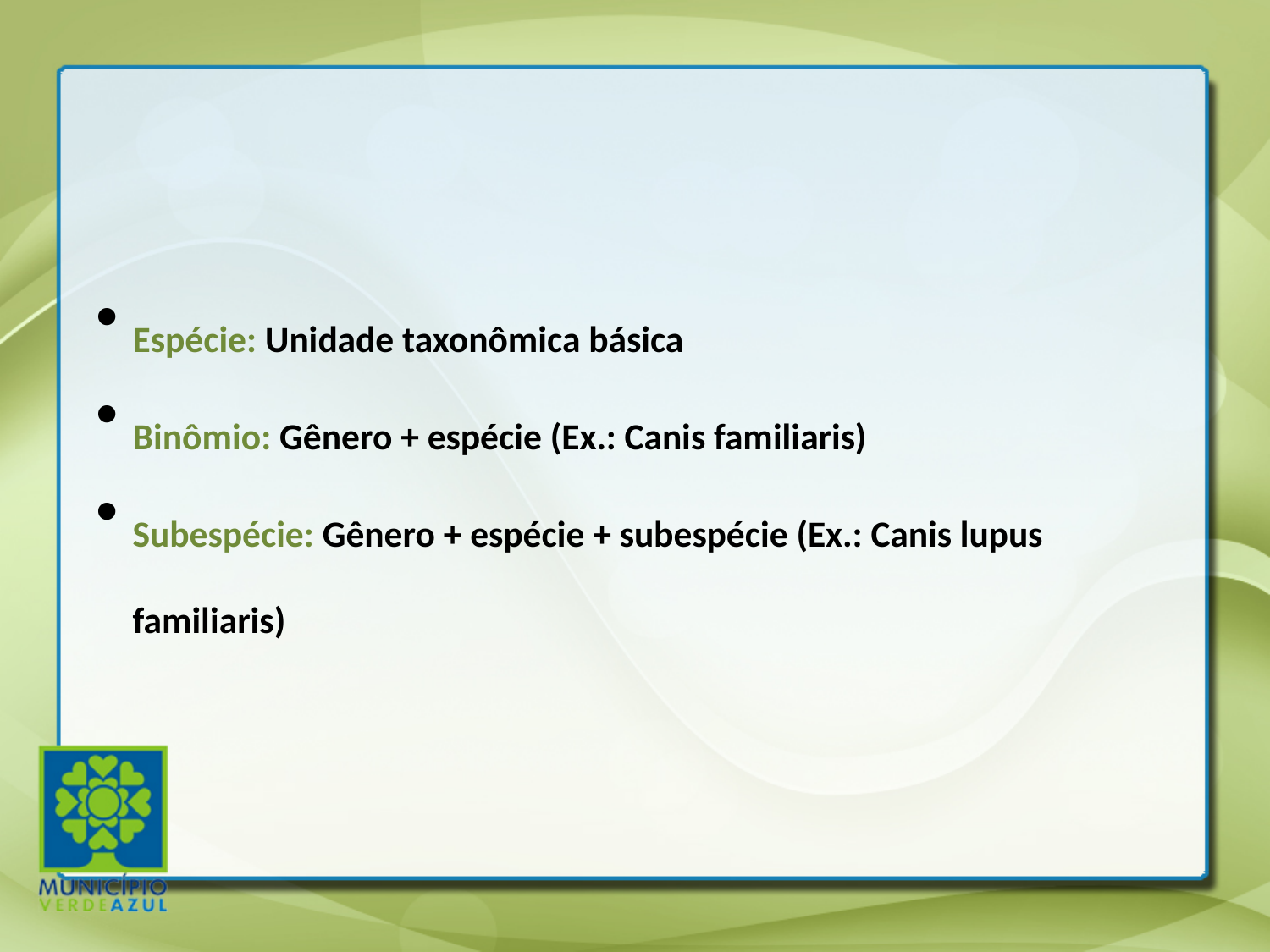

Espécie: Unidade taxonômica básica
Binômio: Gênero + espécie (Ex.: Canis familiaris)
Subespécie: Gênero + espécie + subespécie (Ex.: Canis lupus familiaris)